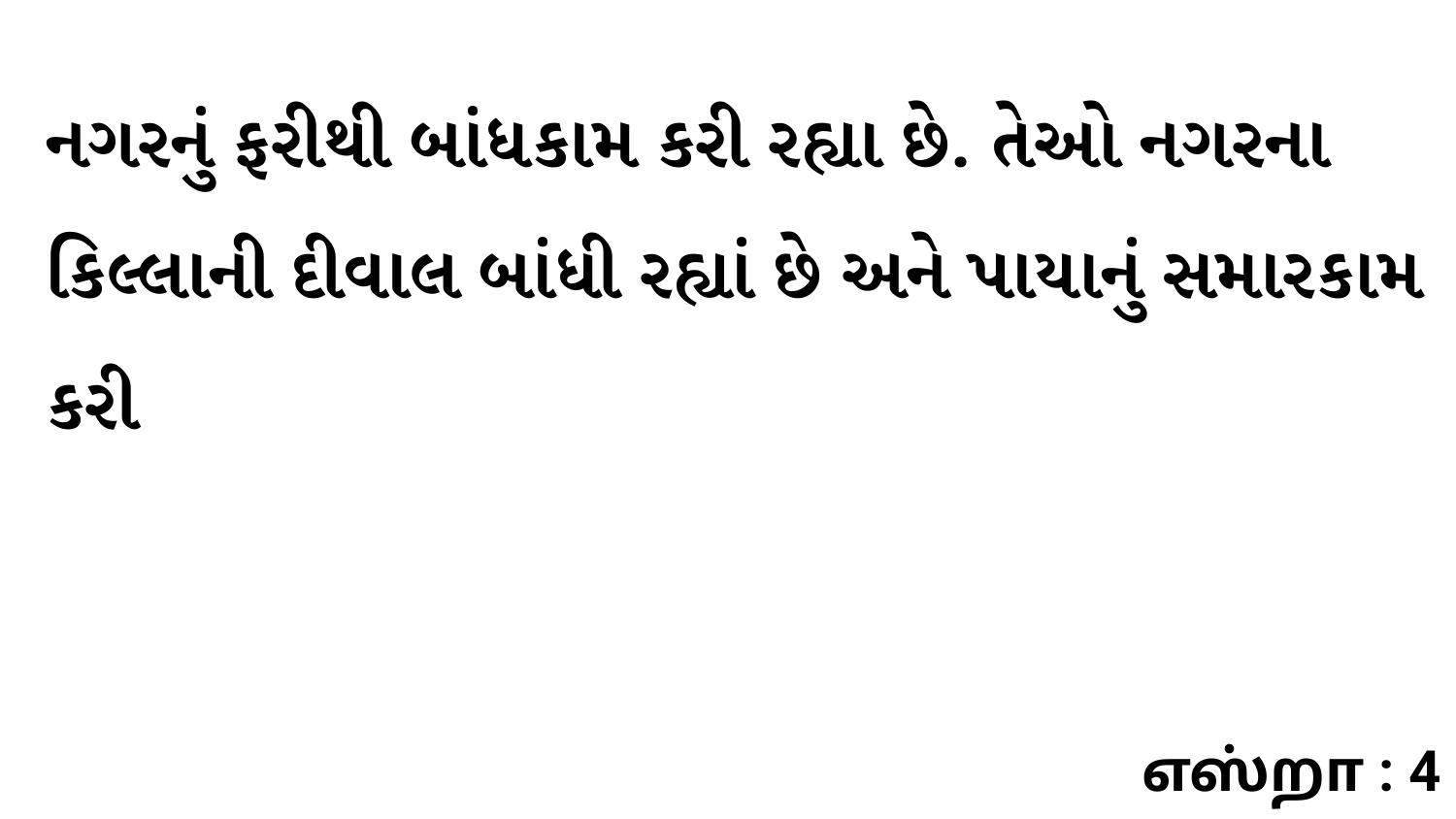

નગરનું ફરીથી બાંધકામ કરી રહ્યા છે. તેઓ નગરના કિલ્લાની દીવાલ બાંધી રહ્યાં છે અને પાયાનું સમારકામ કરી
எஸ்றா : 4